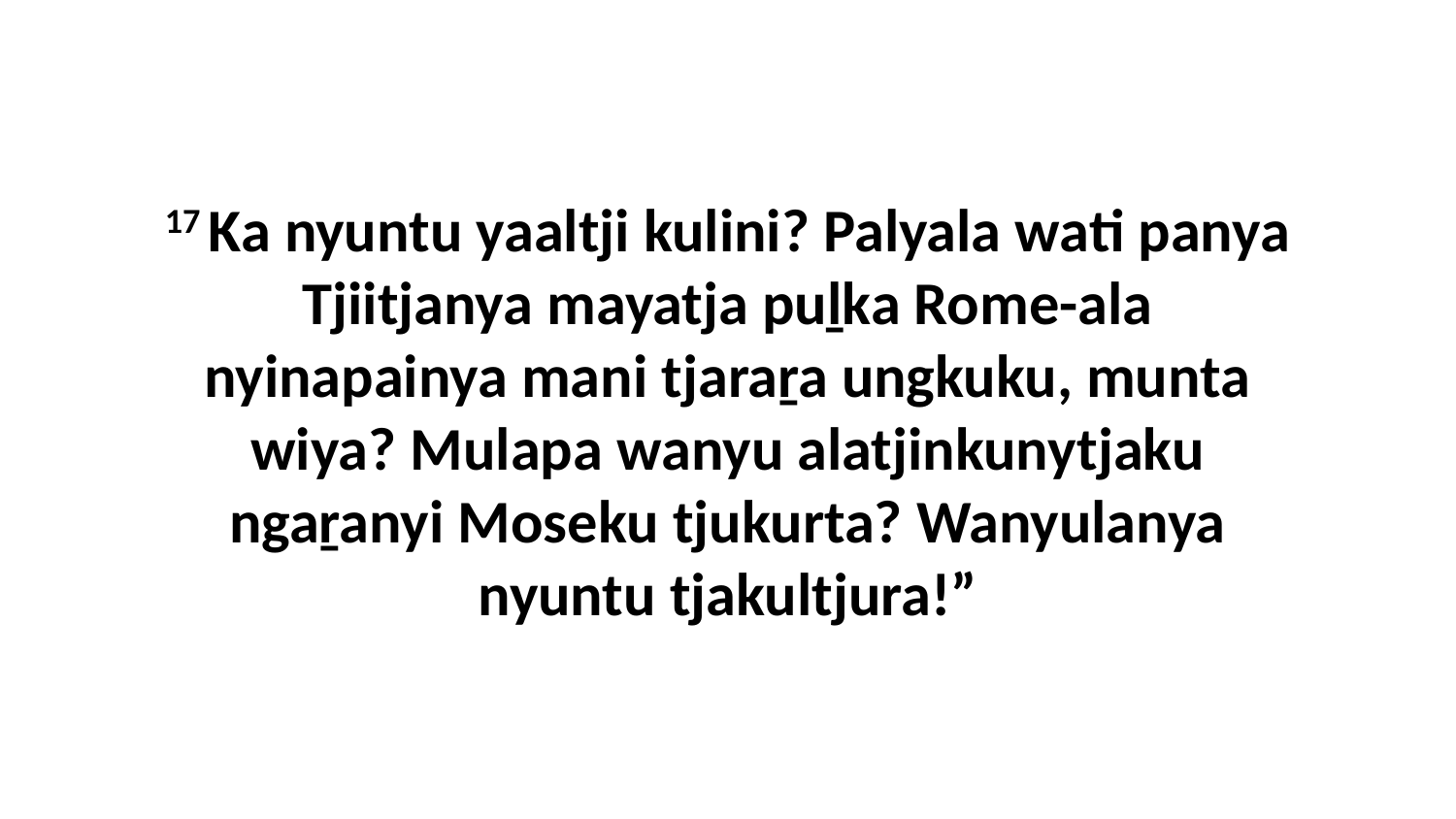

17 Ka nyuntu yaaltji kulini? Palyala wati panya Tjiitjanya mayatja puḻka Rome-ala nyinapainya mani tjaraṟa ungkuku, munta wiya? Mulapa wanyu alatjinkunytjaku ngaṟanyi Moseku tjukurta? Wanyulanya nyuntu tjakultjura!”